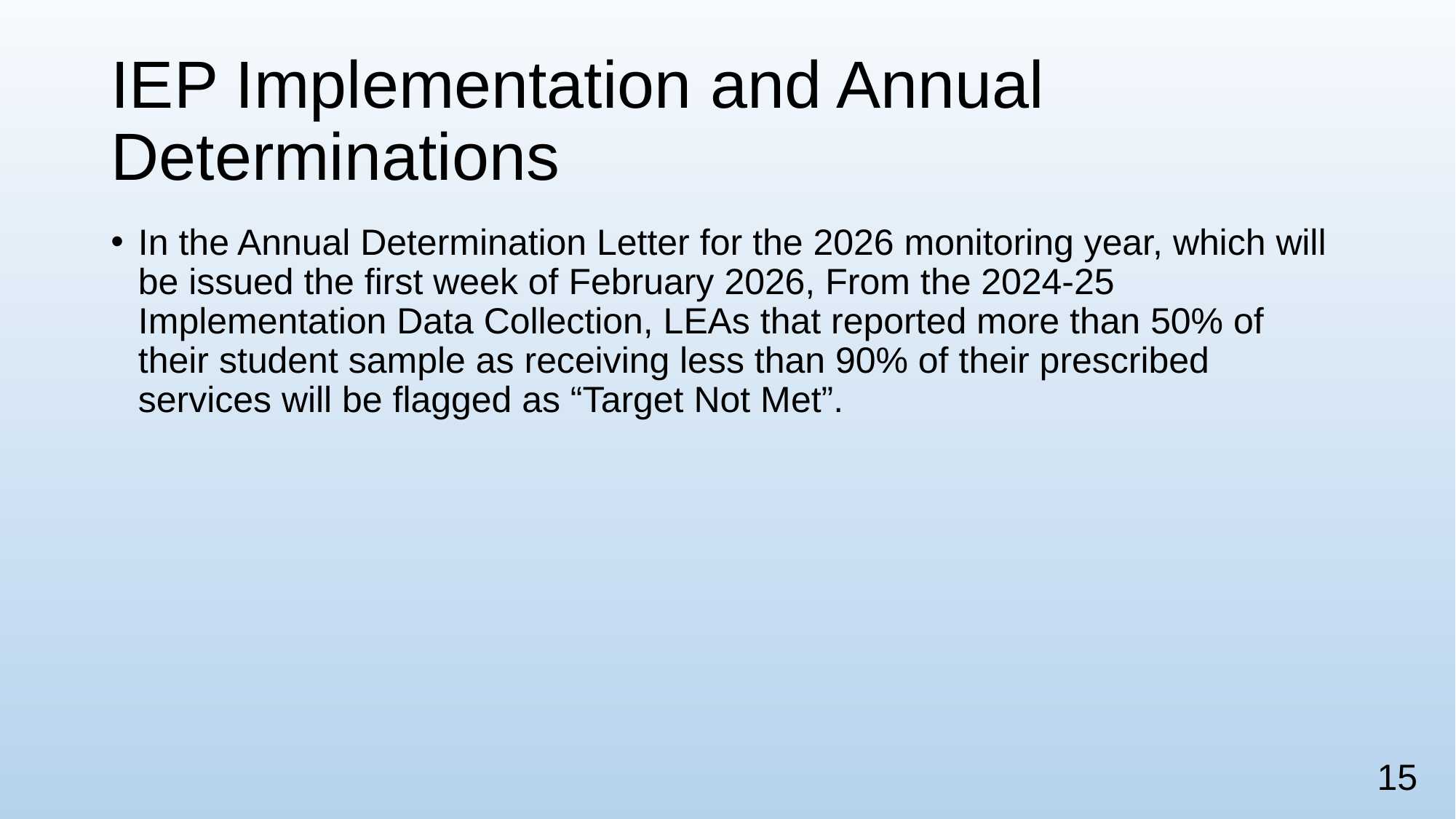

# IEP Implementation and Annual Determinations
In the Annual Determination Letter for the 2026 monitoring year, which will be issued the first week of February 2026, From the 2024-25 Implementation Data Collection, LEAs that reported more than 50% of their student sample as receiving less than 90% of their prescribed services will be flagged as “Target Not Met”.
15